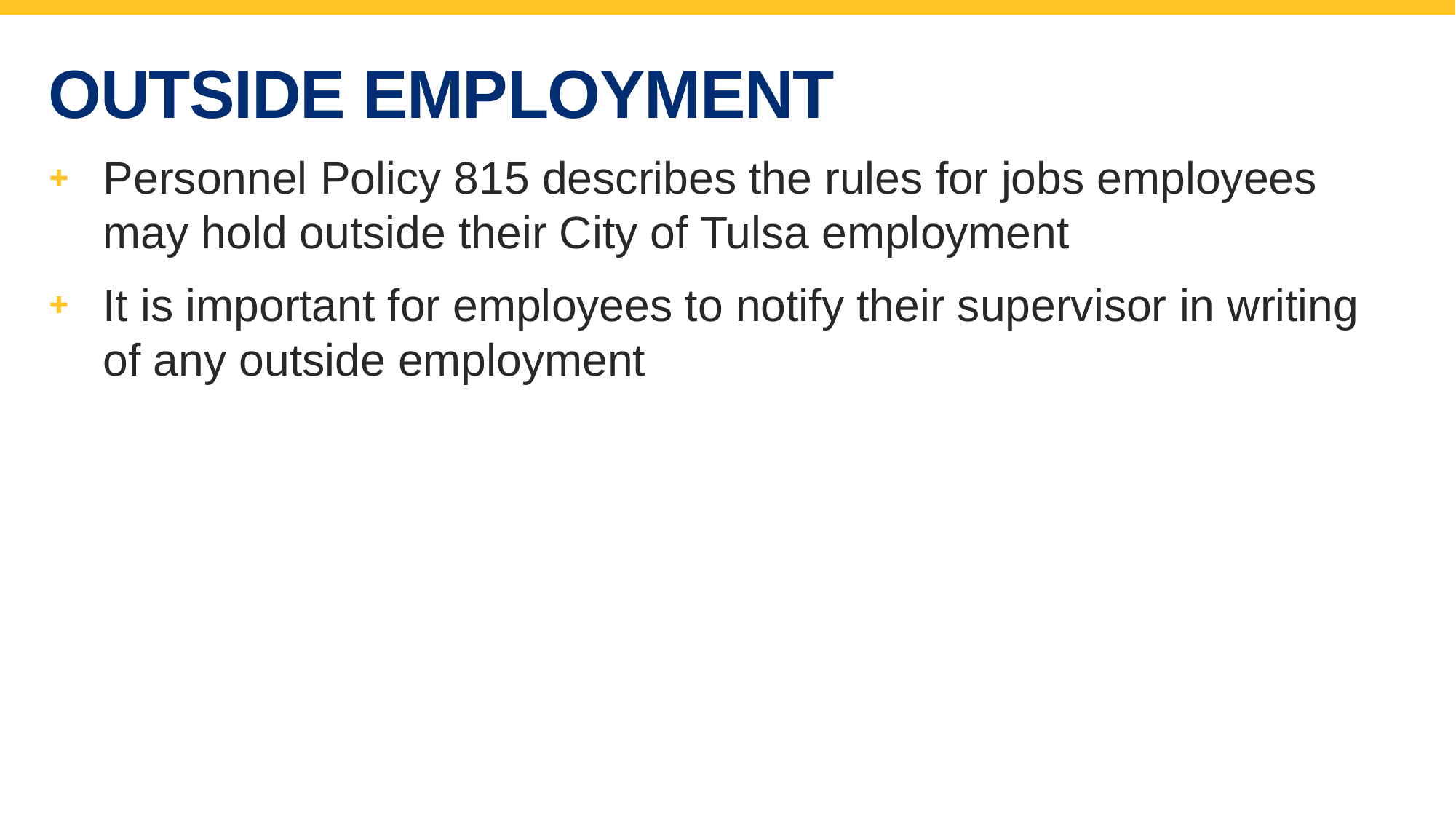

# Outside Employment
Personnel Policy 815 describes the rules for jobs employees
may hold outside their City of Tulsa employment
It is important for employees to notify their supervisor in writing
of any outside employment